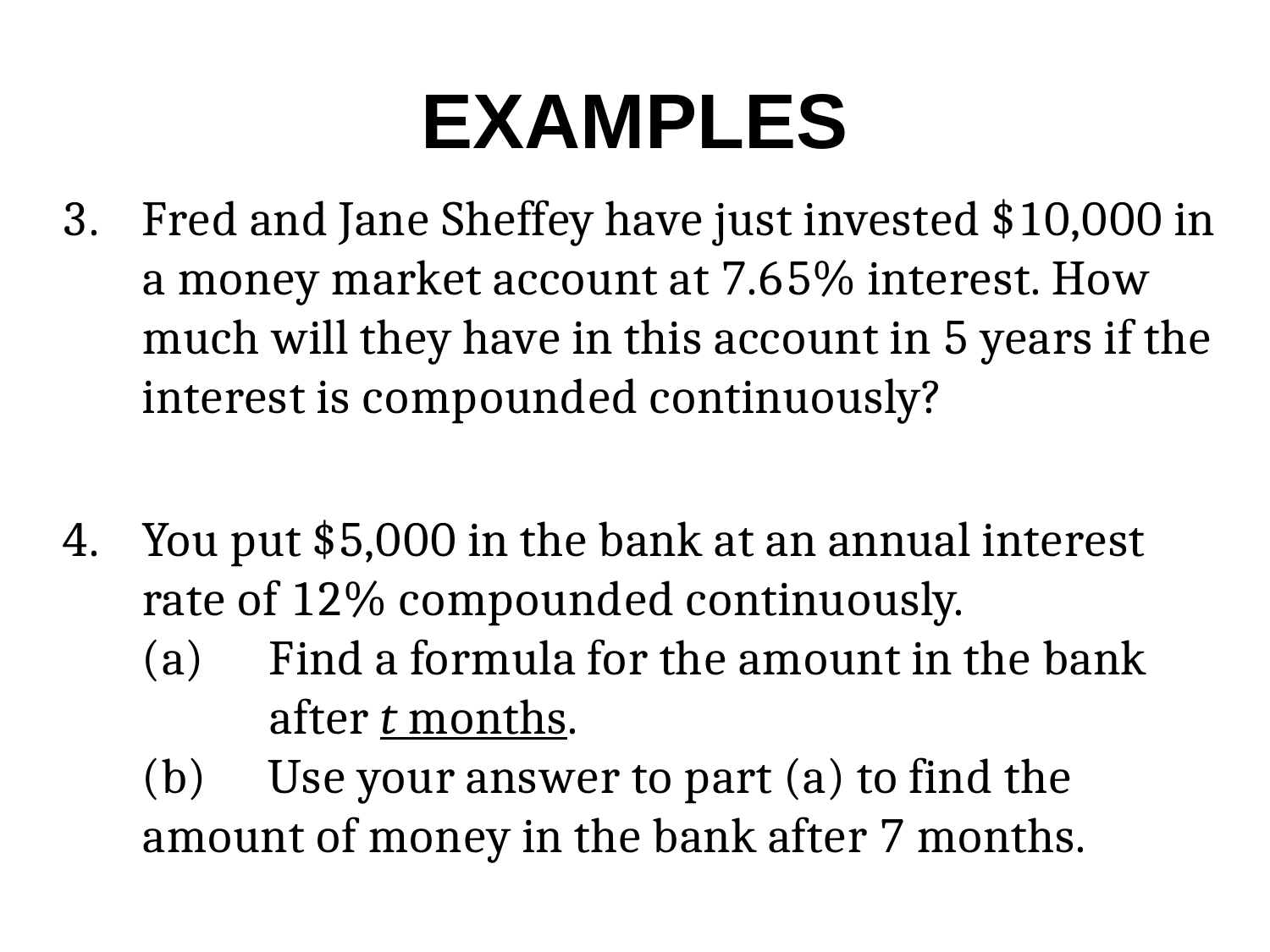

# EXAMPLES
3.	Fred and Jane Sheffey have just invested $10,000 in a money market account at 7.65% interest. How much will they have in this account in 5 years if the interest is compounded continuously?

4.	You put $5,000 in the bank at an annual interest rate of 12% compounded continuously.
	(a)	Find a formula for the amount in the bank 	after t months.
	(b)	Use your answer to part (a) to find the 	amount of money in the bank after 7 months.